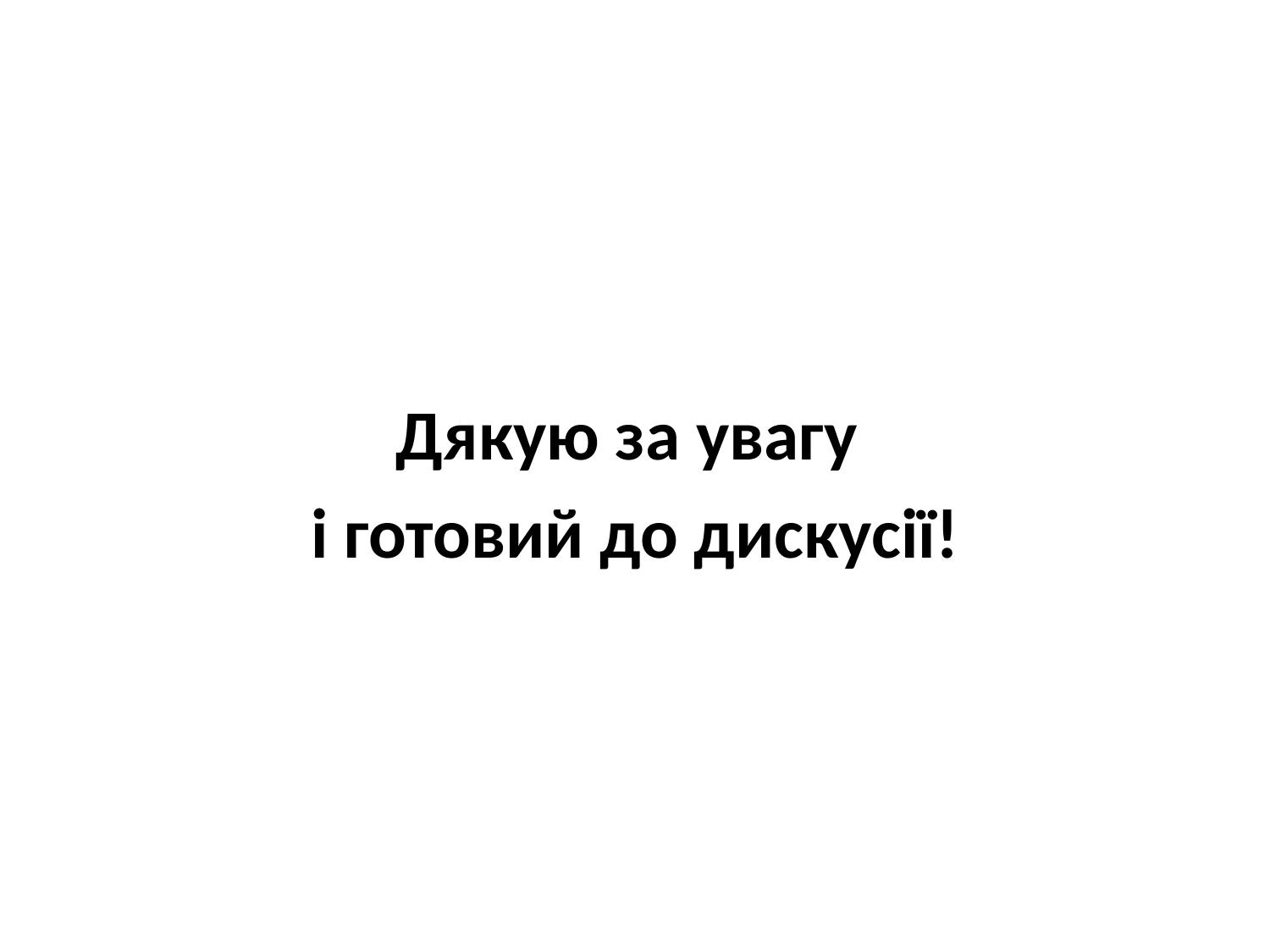

#

Дякую за увагу
і готовий до дискусії!